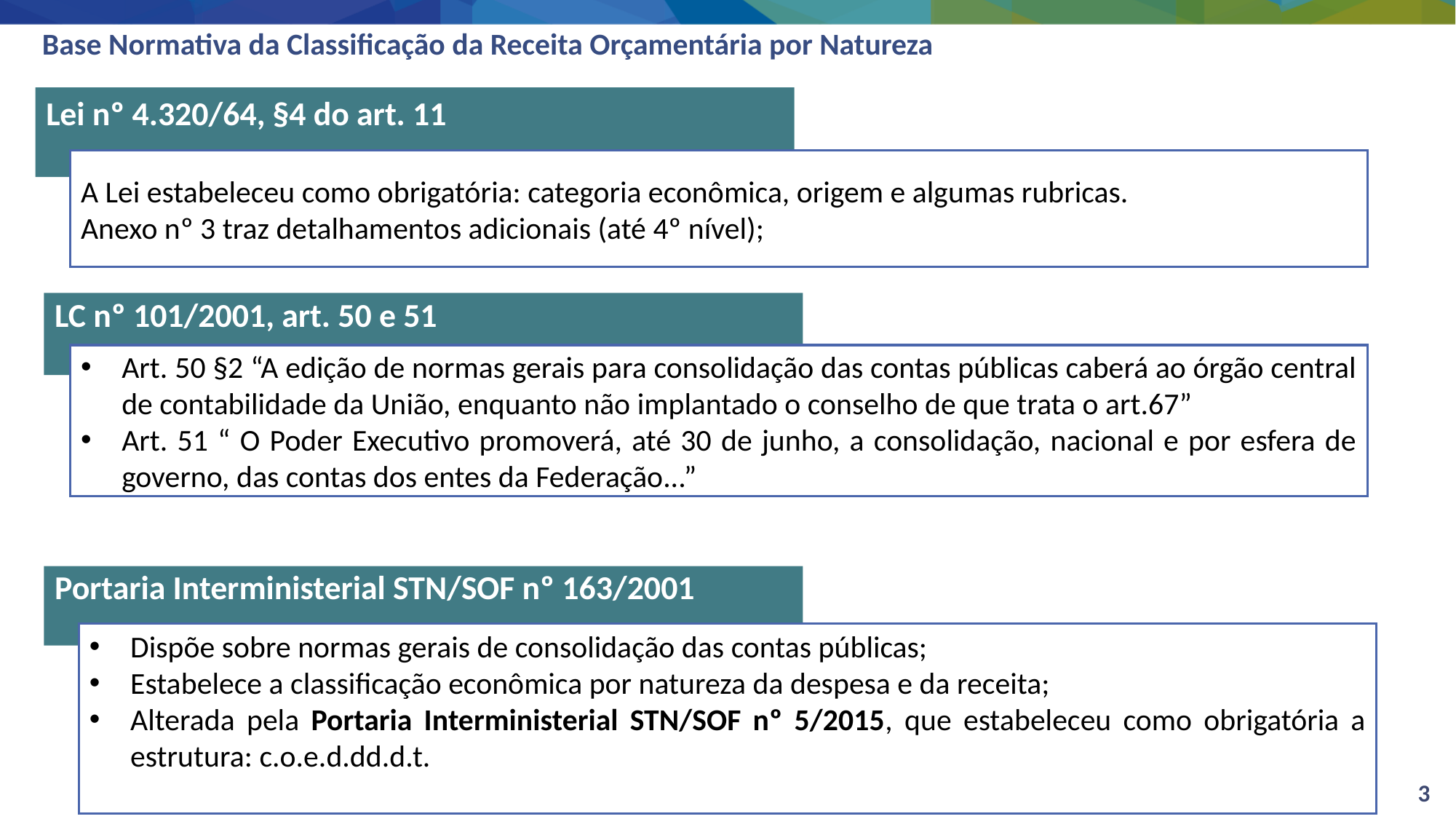

# Base Normativa da Classificação da Receita Orçamentária por Natureza
Lei nº 4.320/64, §4 do art. 11

A Lei estabeleceu como obrigatória: categoria econômica, origem e algumas rubricas.
Anexo nº 3 traz detalhamentos adicionais (até 4º nível);
LC nº 101/2001, art. 50 e 51

Art. 50 §2 “A edição de normas gerais para consolidação das contas públicas caberá ao órgão central de contabilidade da União, enquanto não implantado o conselho de que trata o art.67”
Art. 51 “ O Poder Executivo promoverá, até 30 de junho, a consolidação, nacional e por esfera de governo, das contas dos entes da Federação...”
Portaria Interministerial STN/SOF nº 163/2001

Dispõe sobre normas gerais de consolidação das contas públicas;
Estabelece a classificação econômica por natureza da despesa e da receita;
Alterada pela Portaria Interministerial STN/SOF nº 5/2015, que estabeleceu como obrigatória a estrutura: c.o.e.d.dd.d.t.

3